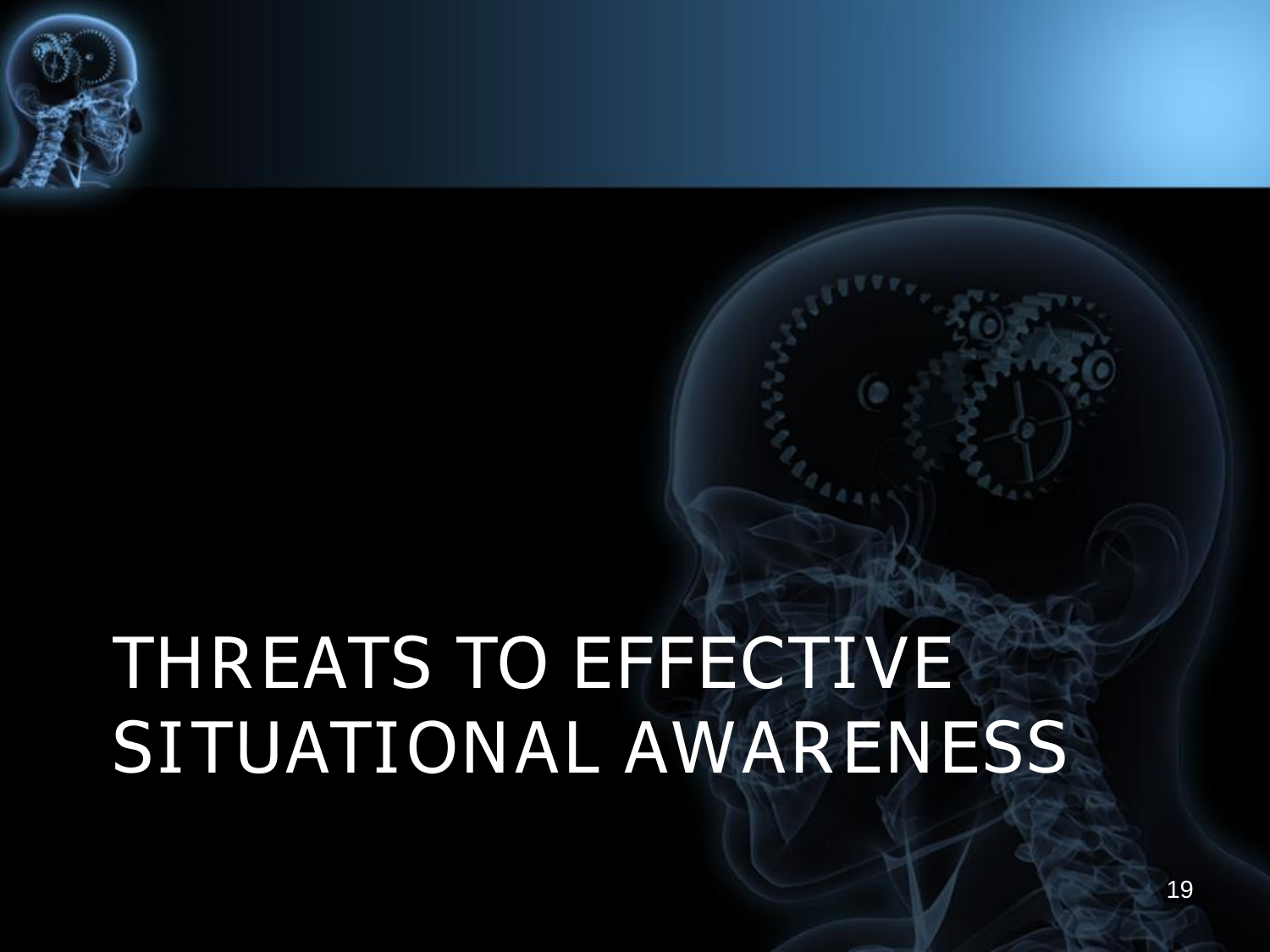

# Threats to effective situational awareness
19